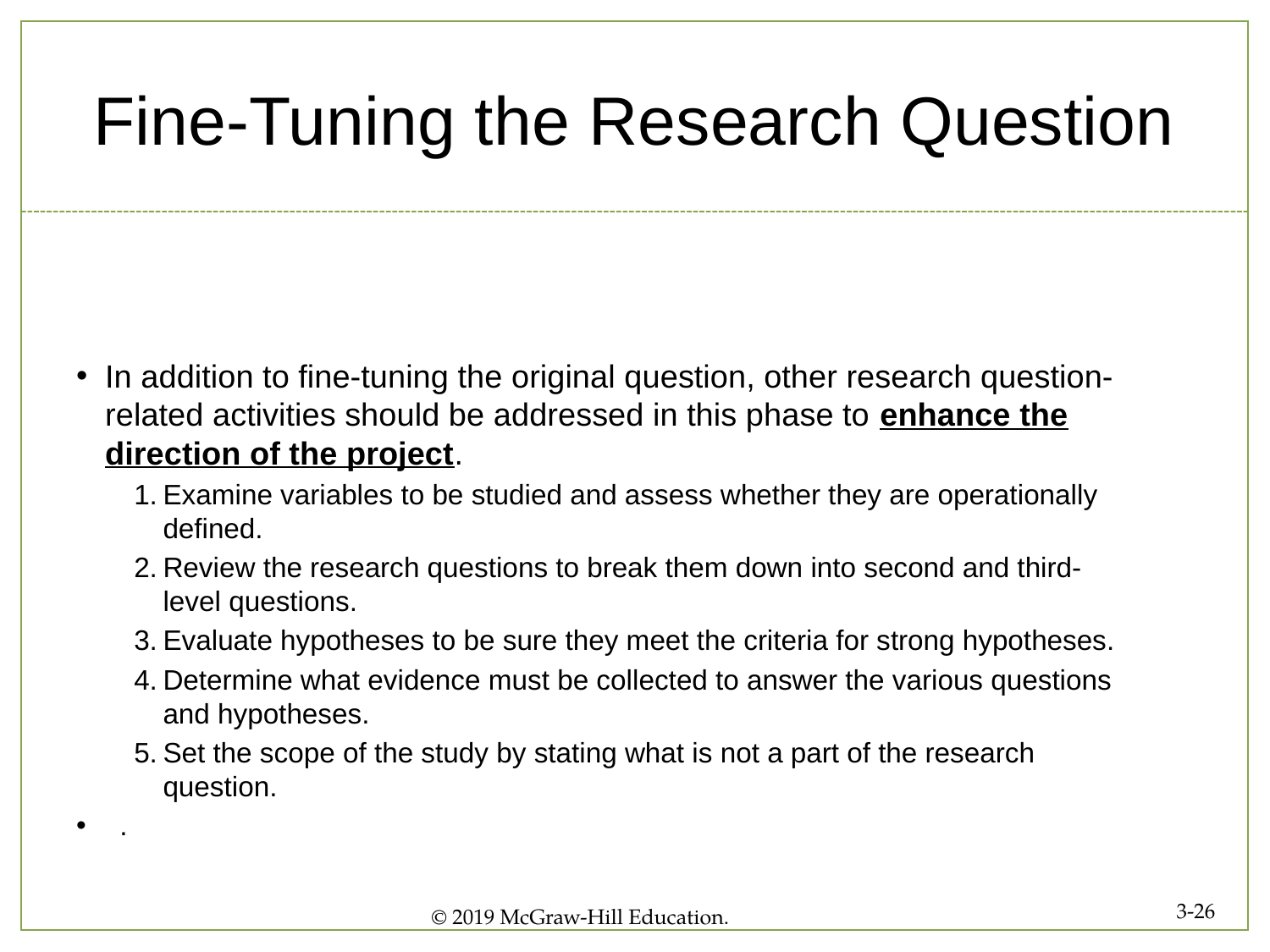

# Fine-Tuning the Research Question
In addition to fine-tuning the original question, other research question-related activities should be addressed in this phase to enhance the direction of the project.
Examine variables to be studied and assess whether they are operationally defined.
Review the research questions to break them down into second and third-level questions.
Evaluate hypotheses to be sure they meet the criteria for strong hypotheses.
Determine what evidence must be collected to answer the various questions and hypotheses.
Set the scope of the study by stating what is not a part of the research question.
.